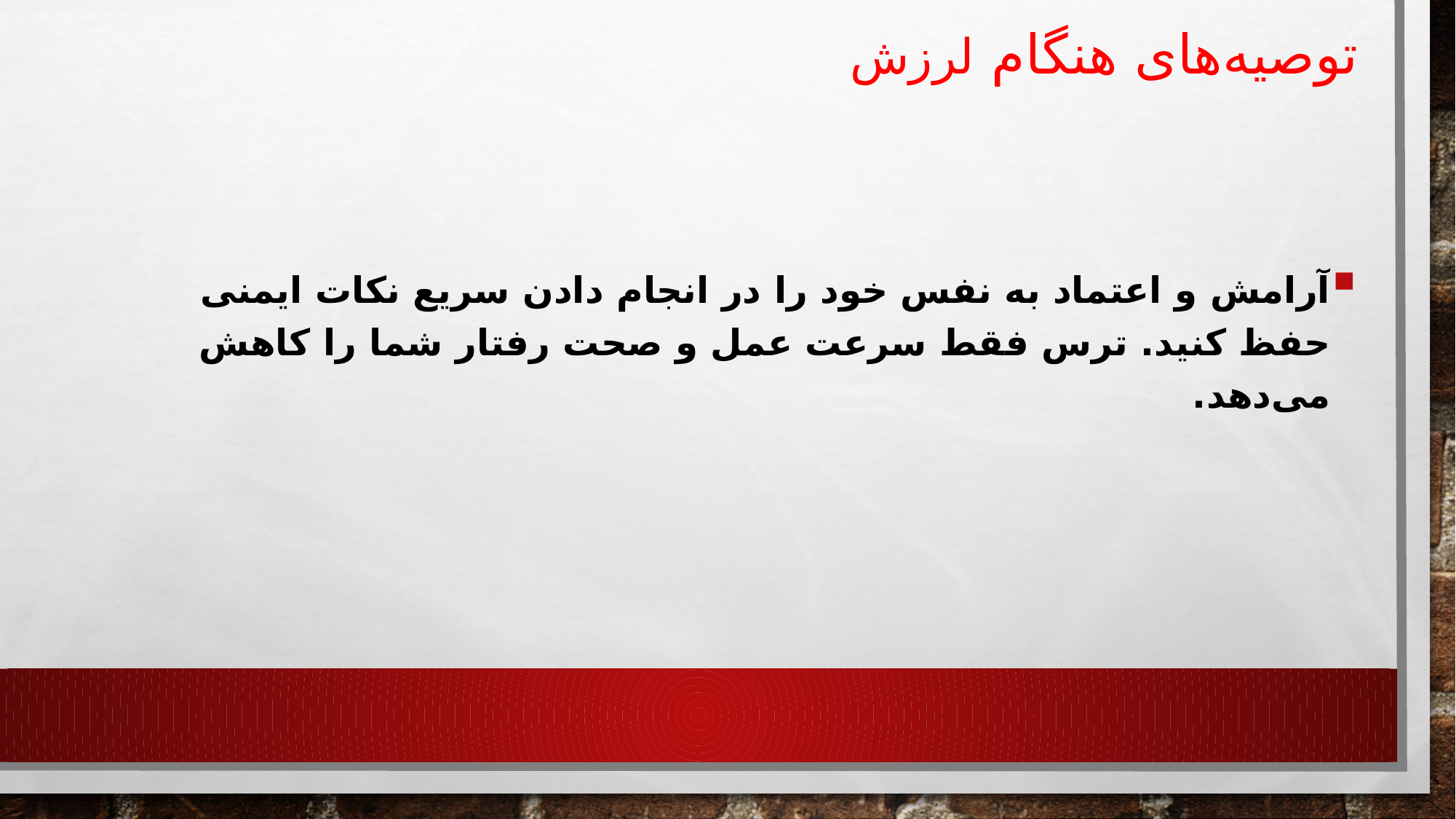

# توصیه‌های هنگام لرزش
آرامش و اعتماد به نفس خود را در انجام دادن سریع نکات ایمنی حفظ کنید. ترس فقط سرعت عمل و صحت رفتار شما را کاهش می‌دهد.